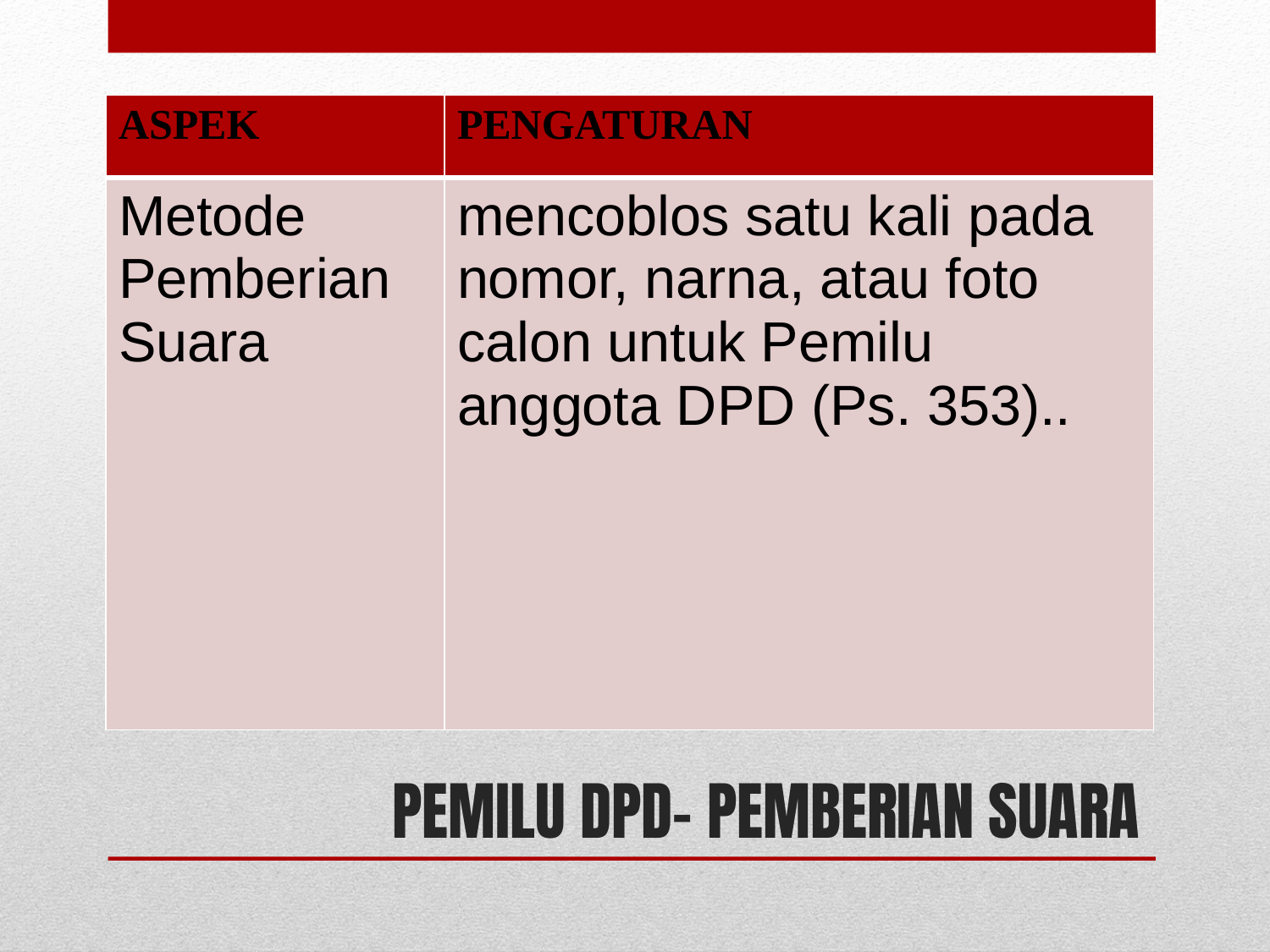

| ASPEK | PENGATURAN |
| --- | --- |
| Metode Pemberian Suara | mencoblos satu kali pada nomor, narna, atau foto calon untuk Pemilu anggota DPD (Ps. 353).. |
# PEMILU DPD– PEMBERIAN SUARA